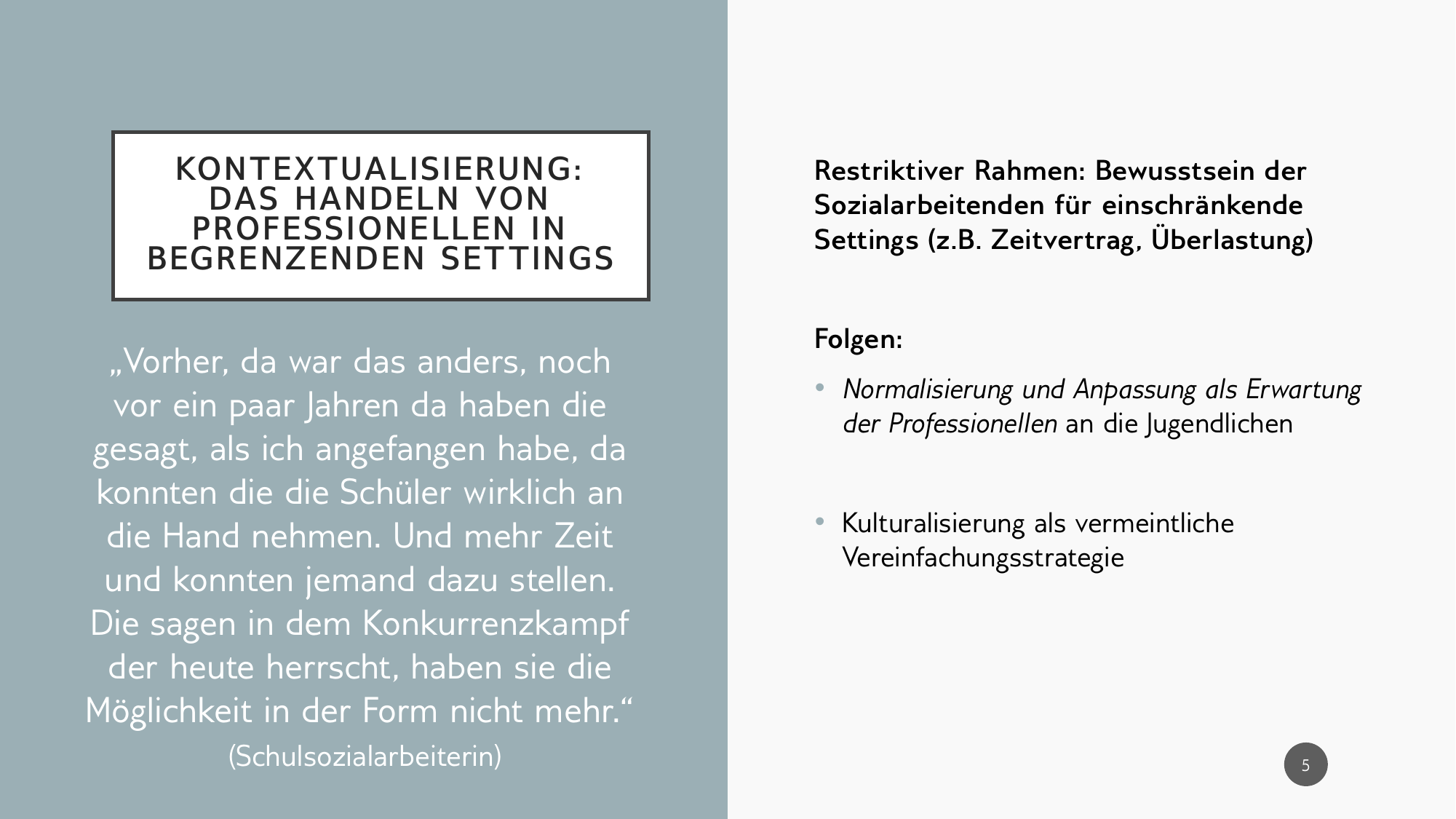

Restriktiver Rahmen: Bewusstsein der Sozialarbeitenden für einschränkende Settings (z.B. Zeitvertrag, Überlastung)

Folgen:
Normalisierung und Anpassung als Erwartung der Professionellen an die Jugendlichen

Kulturalisierung als vermeintliche Vereinfachungsstrategie
# Kontextualisierung: Das Handeln von Professionellen in begrenzenden Settings
„Vorher, da war das anders, noch vor ein paar Jahren da haben die gesagt, als ich angefangen habe, da konnten die die Schüler wirklich an die Hand nehmen. Und mehr Zeit und konnten jemand dazu stellen. Die sagen in dem Konkurrenzkampf der heute herrscht, haben sie die Möglichkeit in der Form nicht mehr.“  (Schulsozialarbeiterin)
5